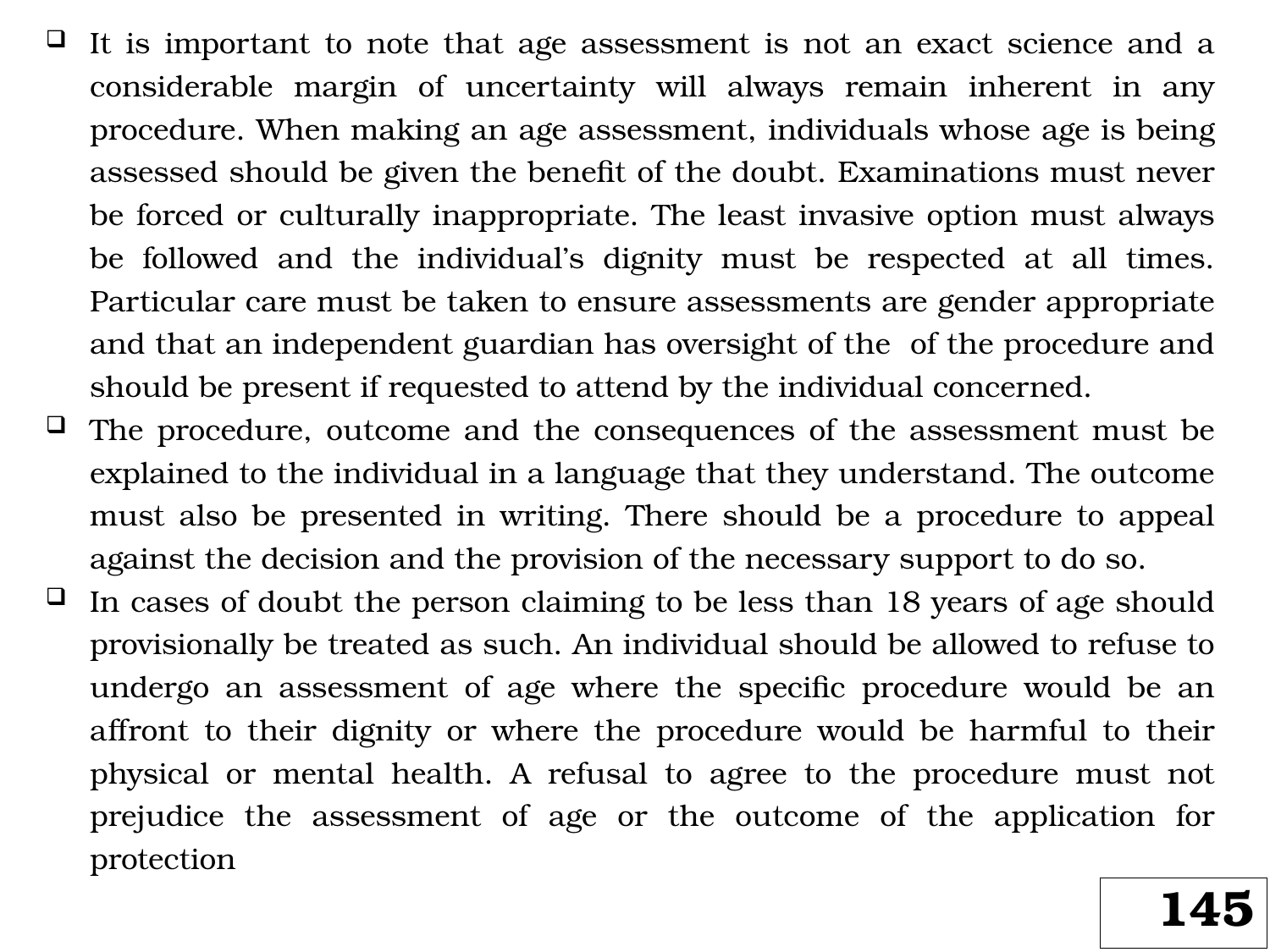

It is important to note that age assessment is not an exact science and a considerable margin of uncertainty will always remain inherent in any procedure. When making an age assessment, individuals whose age is being assessed should be given the benefit of the doubt. Examinations must never be forced or culturally inappropriate. The least invasive option must always be followed and the individual’s dignity must be respected at all times. Particular care must be taken to ensure assessments are gender appropriate and that an independent guardian has oversight of the  of the procedure and should be present if requested to attend by the individual concerned.
The procedure, outcome and the consequences of the assessment must be explained to the individual in a language that they understand. The outcome must also be presented in writing. There should be a procedure to appeal against the decision and the provision of the necessary support to do so.
In cases of doubt the person claiming to be less than 18 years of age should provisionally be treated as such. An individual should be allowed to refuse to undergo an assessment of age where the specific procedure would be an affront to their dignity or where the procedure would be harmful to their physical or mental health. A refusal to agree to the procedure must not prejudice the assessment of age or the outcome of the application for protection

145